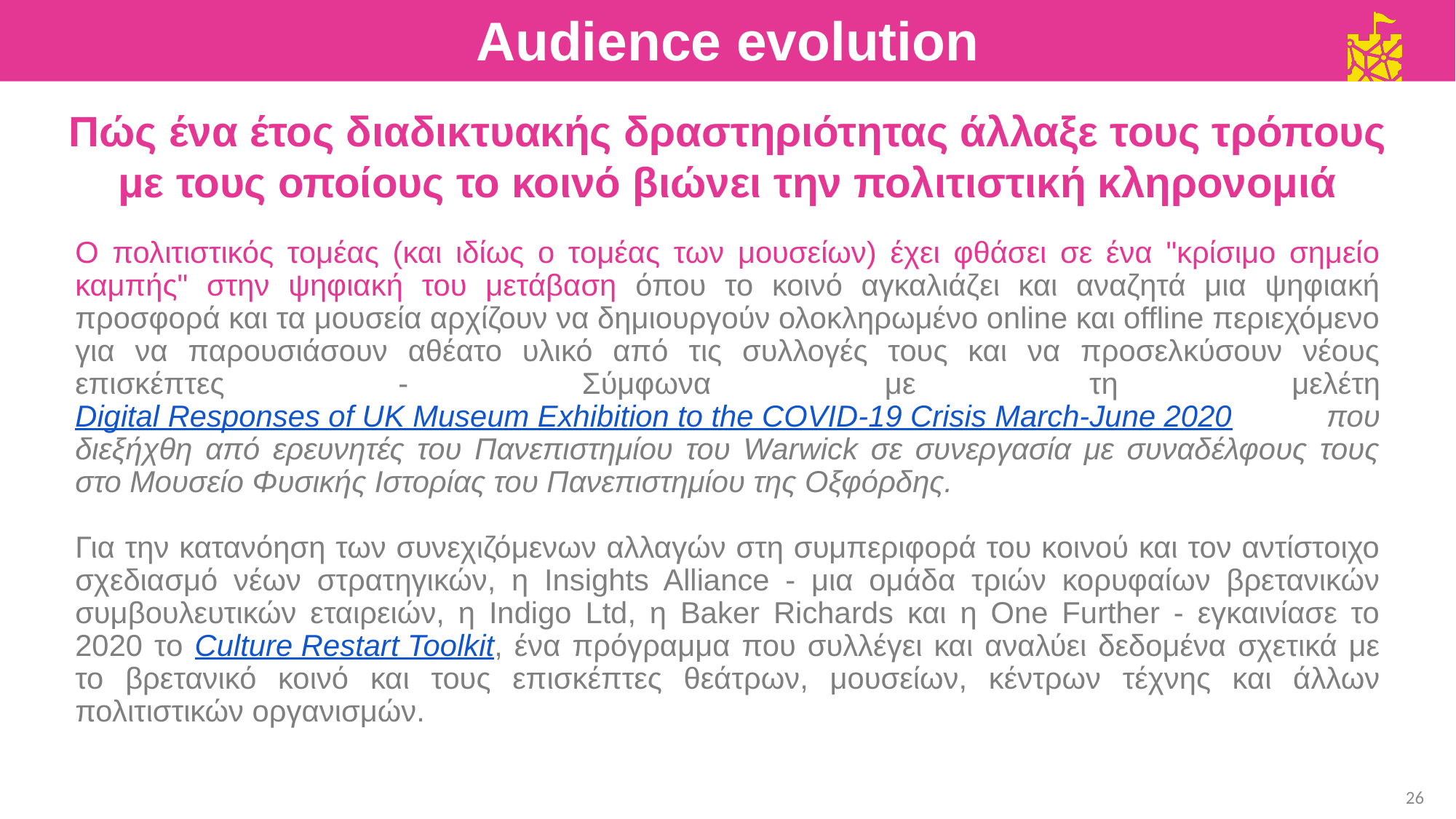

Audience evolution

Πώς ένα έτος διαδικτυακής δραστηριότητας άλλαξε τους τρόπους με τους οποίους το κοινό βιώνει την πολιτιστική κληρονομιά
Ο πολιτιστικός τομέας (και ιδίως ο τομέας των μουσείων) έχει φθάσει σε ένα "κρίσιμο σημείο καμπής" στην ψηφιακή του μετάβαση όπου το κοινό αγκαλιάζει και αναζητά μια ψηφιακή προσφορά και τα μουσεία αρχίζουν να δημιουργούν ολοκληρωμένο online και offline περιεχόμενο για να παρουσιάσουν αθέατο υλικό από τις συλλογές τους και να προσελκύσουν νέους επισκέπτες - Σύμφωνα με τη μελέτη Digital Responses of UK Museum Exhibition to the COVID-19 Crisis March-June 2020 που διεξήχθη από ερευνητές του Πανεπιστημίου του Warwick σε συνεργασία με συναδέλφους τους στο Μουσείο Φυσικής Ιστορίας του Πανεπιστημίου της Οξφόρδης.

Για την κατανόηση των συνεχιζόμενων αλλαγών στη συμπεριφορά του κοινού και τον αντίστοιχο σχεδιασμό νέων στρατηγικών, η Insights Alliance - μια ομάδα τριών κορυφαίων βρετανικών συμβουλευτικών εταιρειών, η Indigo Ltd, η Baker Richards και η One Further - εγκαινίασε το 2020 το Culture Restart Toolkit, ένα πρόγραμμα που συλλέγει και αναλύει δεδομένα σχετικά με το βρετανικό κοινό και τους επισκέπτες θεάτρων, μουσείων, κέντρων τέχνης και άλλων πολιτιστικών οργανισμών.

26